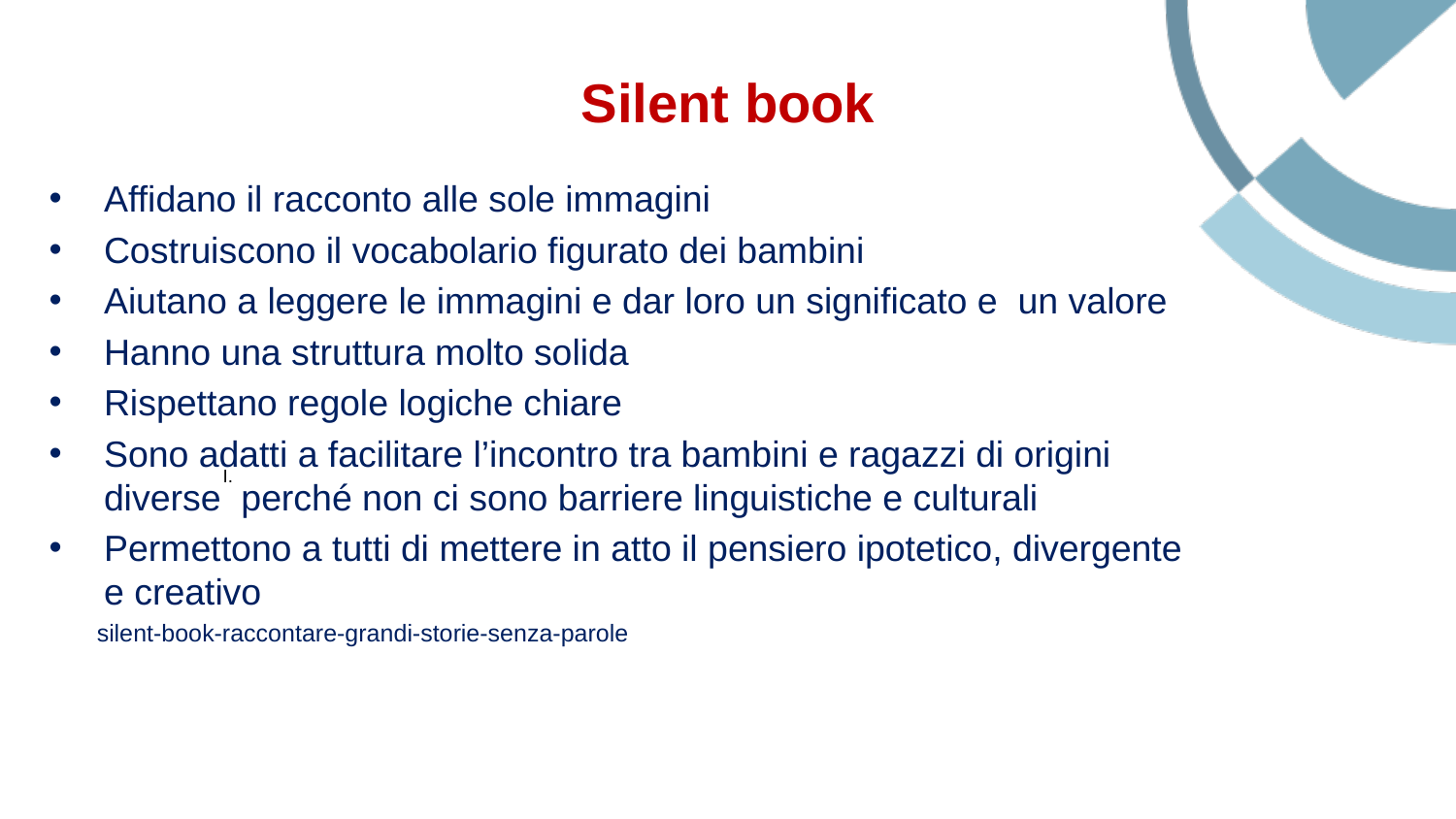

# Silent book
Affidano il racconto alle sole immagini
Costruiscono il vocabolario figurato dei bambini
Aiutano a leggere le immagini e dar loro un significato e  un valore
Hanno una struttura molto solida
Rispettano regole logiche chiare
Sono adatti a facilitare l’incontro tra bambini e ragazzi di origini diverse  perché non ci sono barriere linguistiche e culturali
Permettono a tutti di mettere in atto il pensiero ipotetico, divergente e creativo
       silent-book-raccontare-grandi-storie-senza-parole

I.